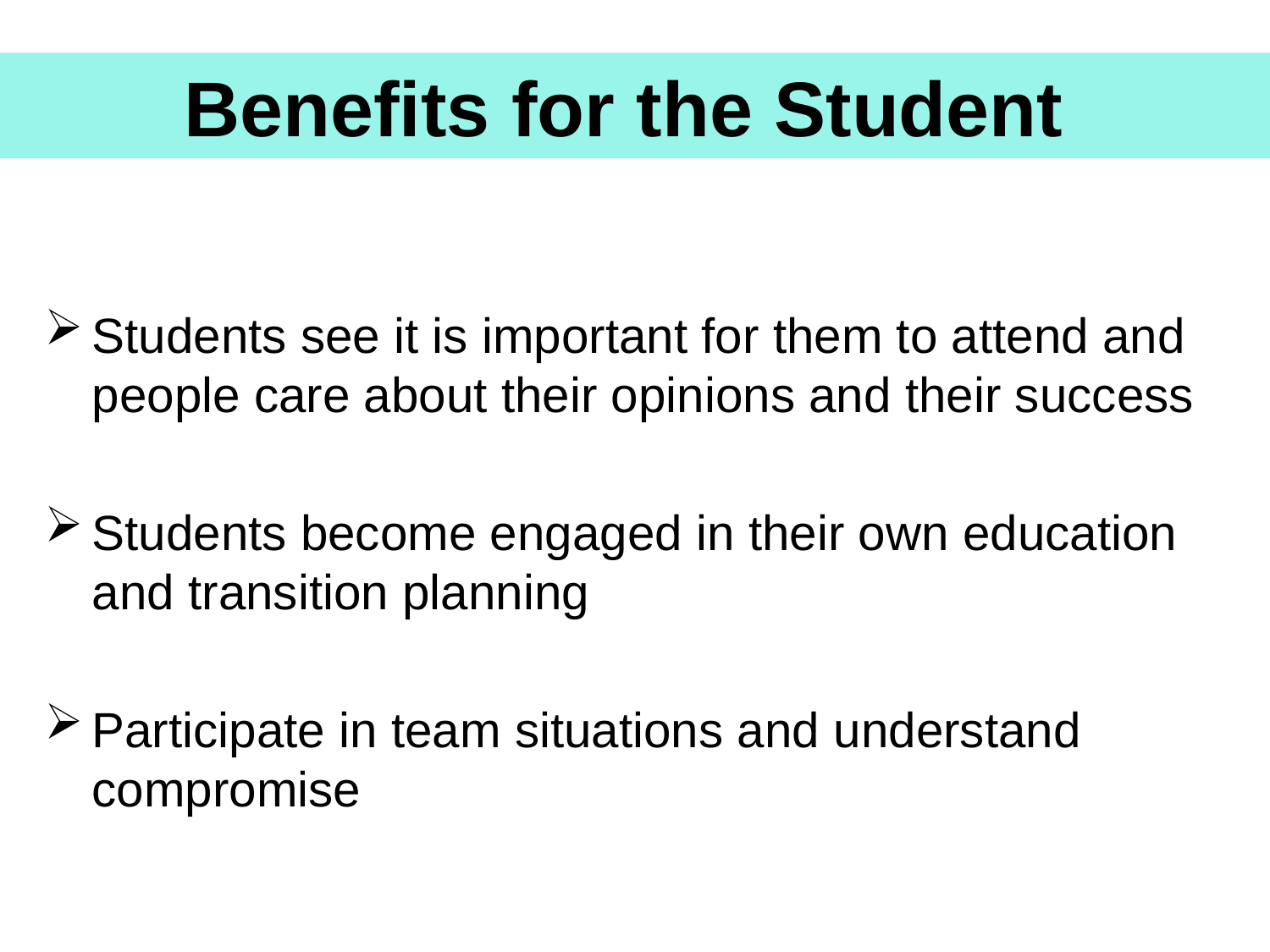

Benefits for the Student

Students see it is important for them to attend and people care about their opinions and their success

Students become engaged in their own education and transition planning

Participate in team situations and understand compromise